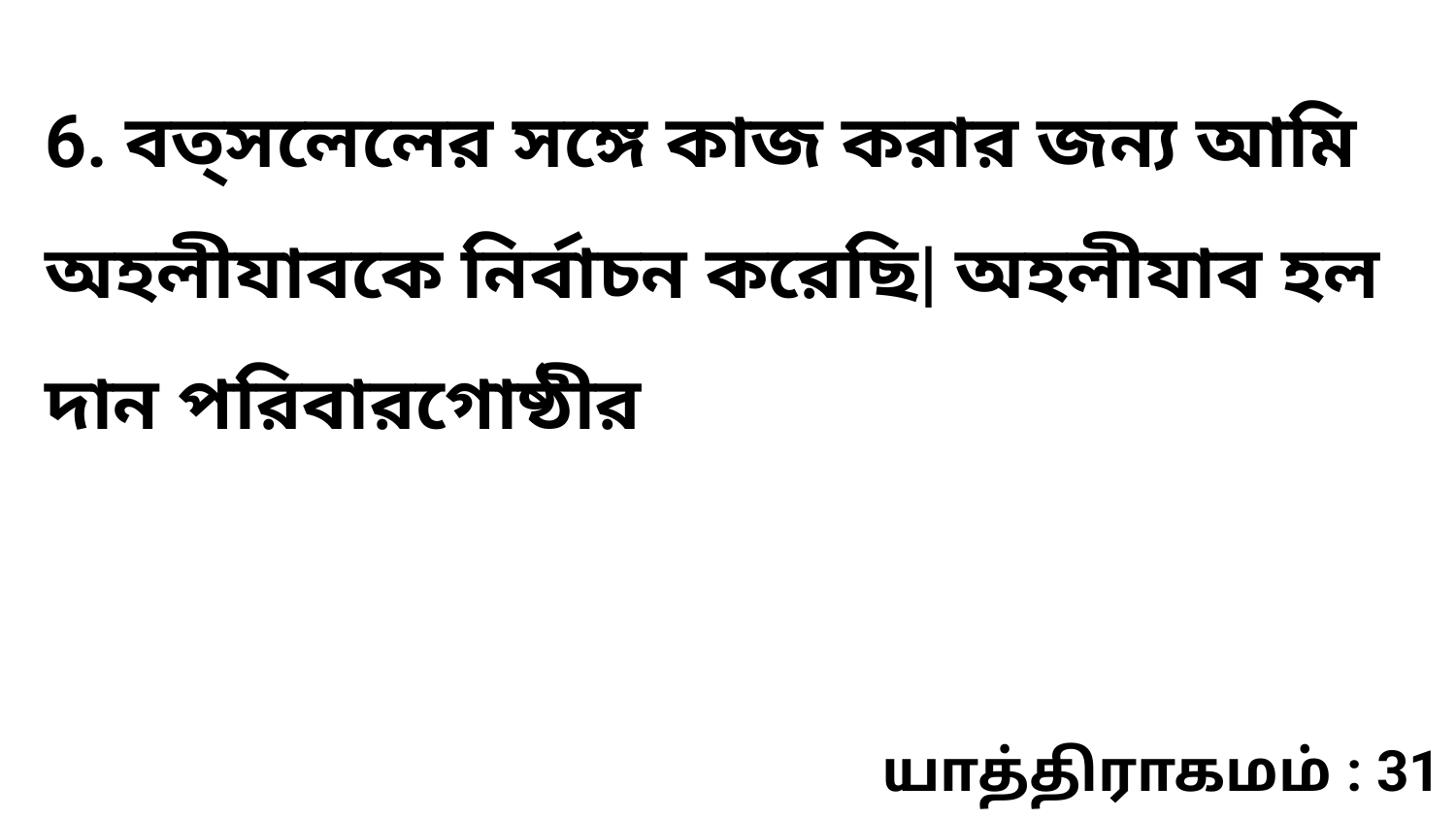

6. বত্সলেলের সঙ্গে কাজ করার জন্য আমি অহলীযাবকে নির্বাচন করেছি| অহলীযাব হল দান পরিবারগোষ্ঠীর
யாத்திராகமம் : 31